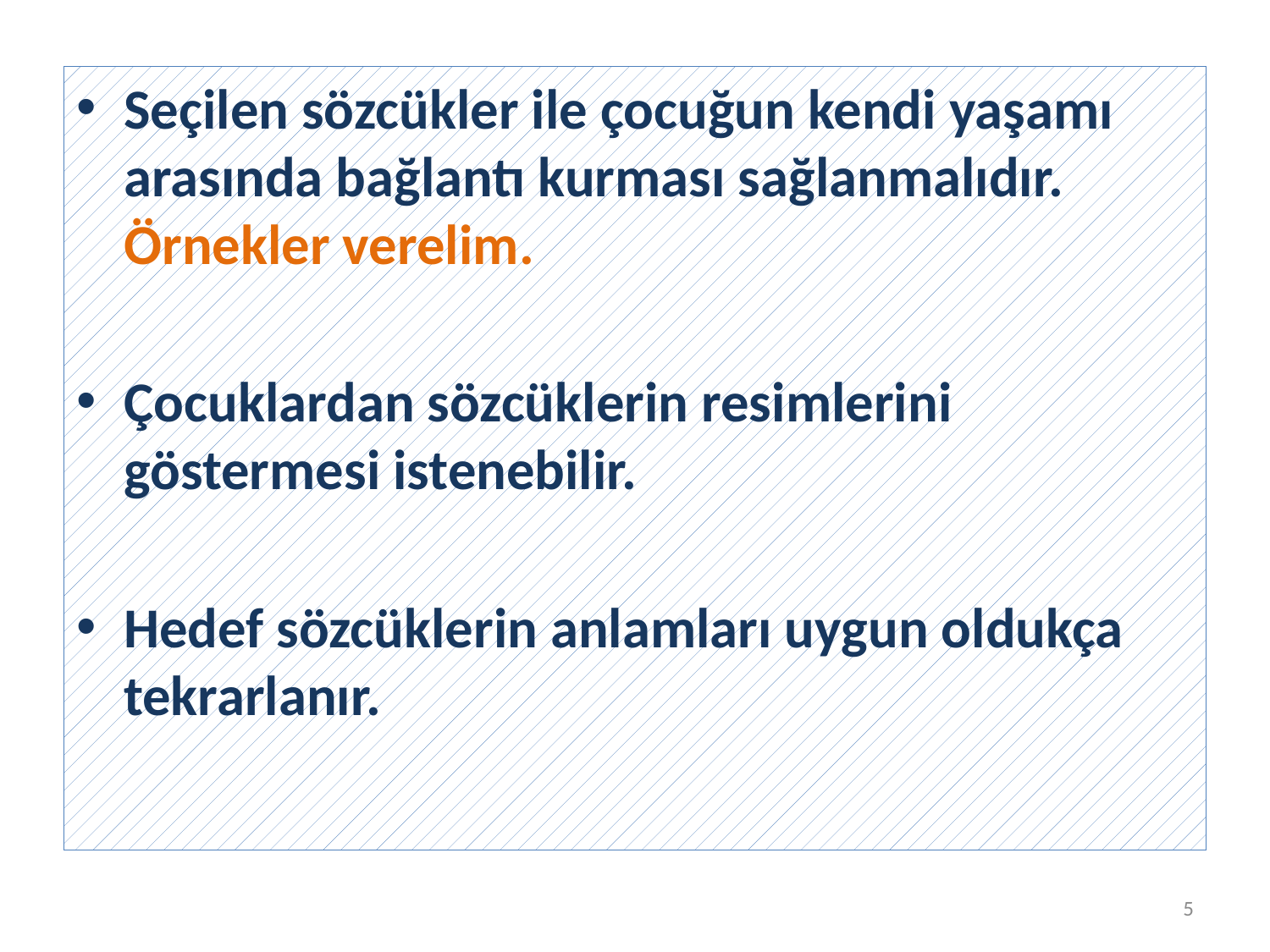

Seçilen sözcükler ile çocuğun kendi yaşamı arasında bağlantı kurması sağlanmalıdır. Örnekler verelim.

Çocuklardan sözcüklerin resimlerini göstermesi istenebilir.

Hedef sözcüklerin anlamları uygun oldukça tekrarlanır.

5